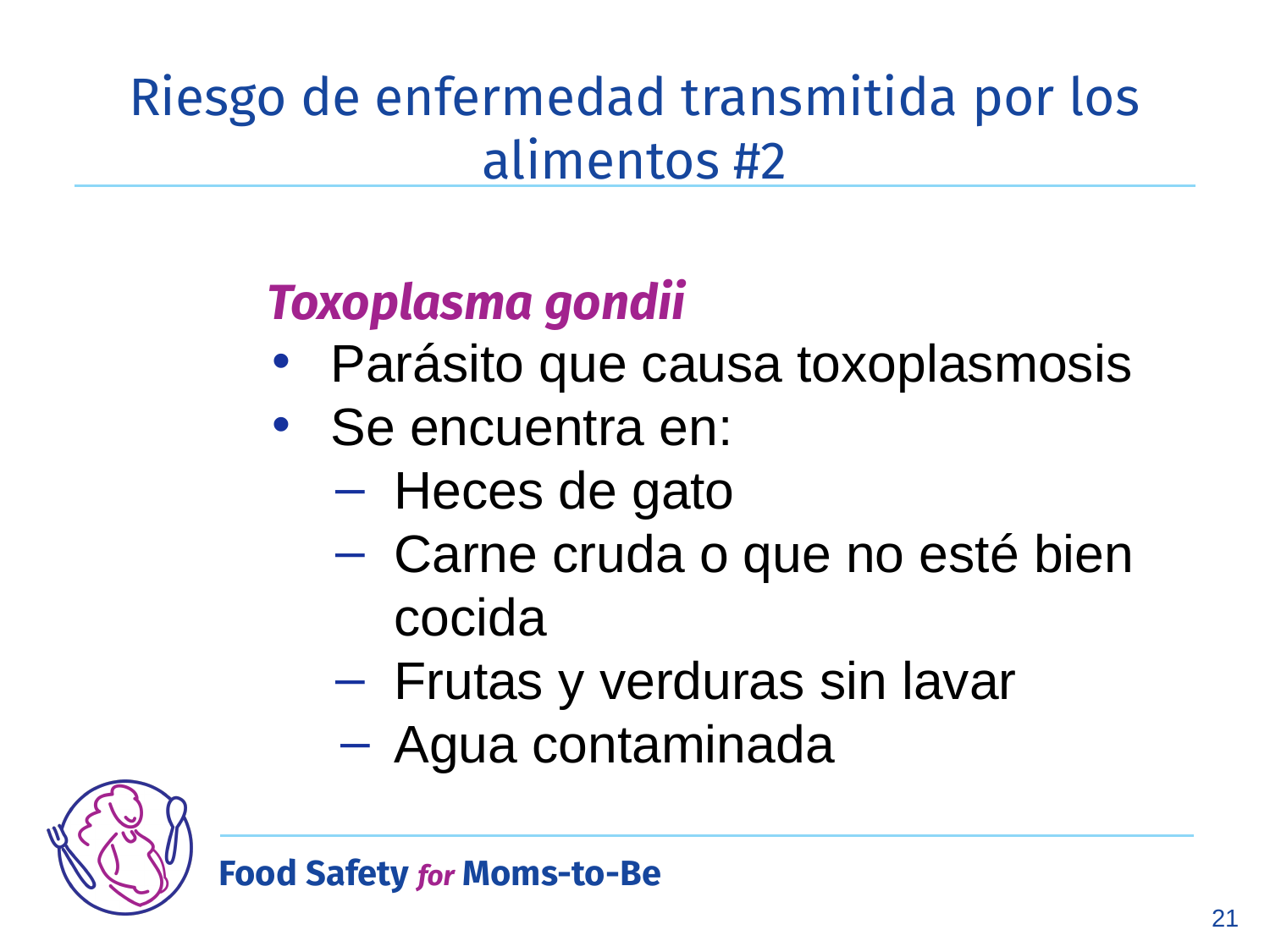

# Riesgo de enfermedad transmitida por los alimentos #2
Toxoplasma gondii
Parásito que causa toxoplasmosis
Se encuentra en:
Heces de gato
Carne cruda o que no esté bien cocida
Frutas y verduras sin lavar
Agua contaminada
21